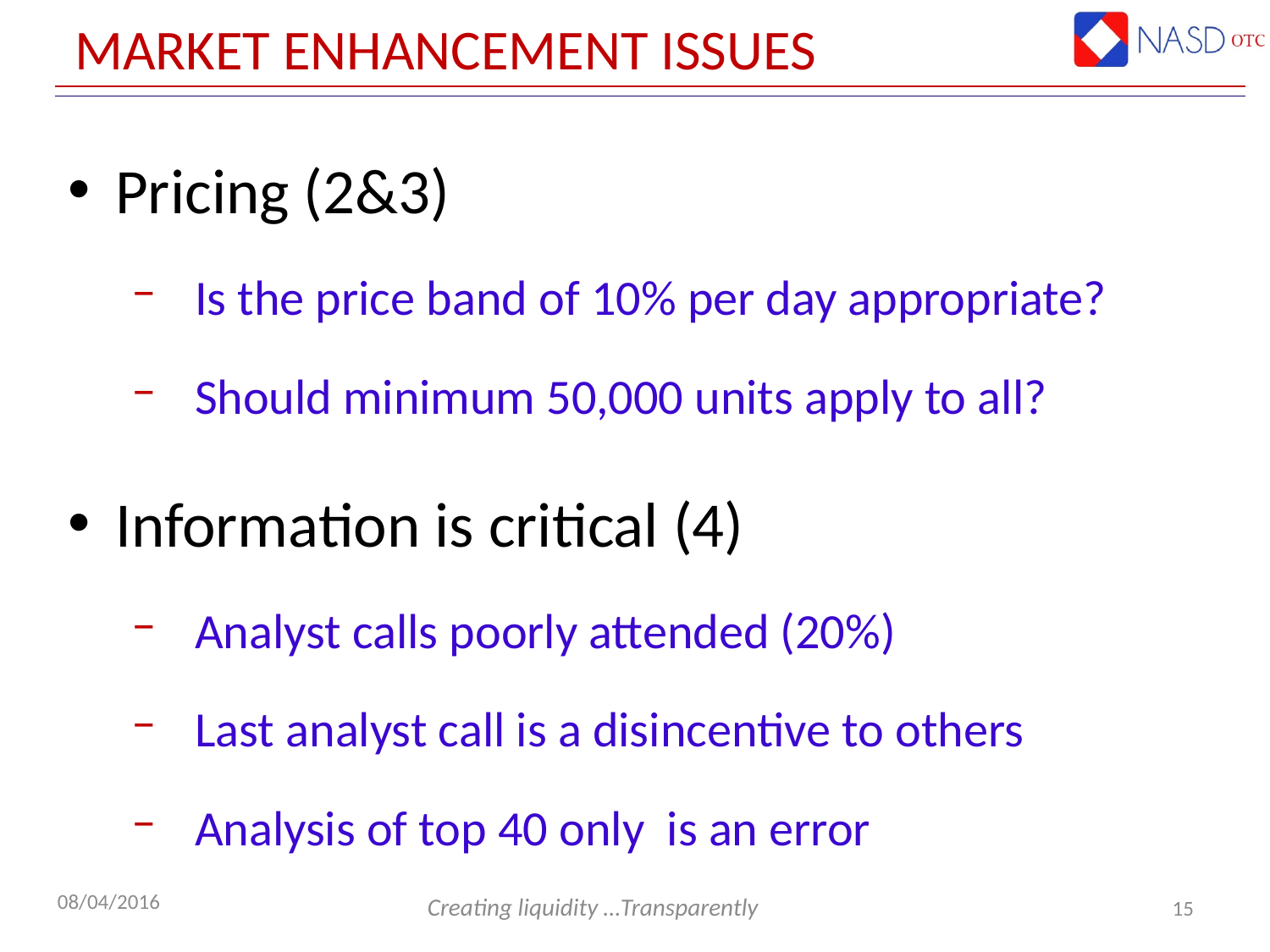

# Market Enhancement Issues
Pricing (2&3)
Is the price band of 10% per day appropriate?
Should minimum 50,000 units apply to all?
Information is critical (4)
Analyst calls poorly attended (20%)
Last analyst call is a disincentive to others
Analysis of top 40 only  is an error
15